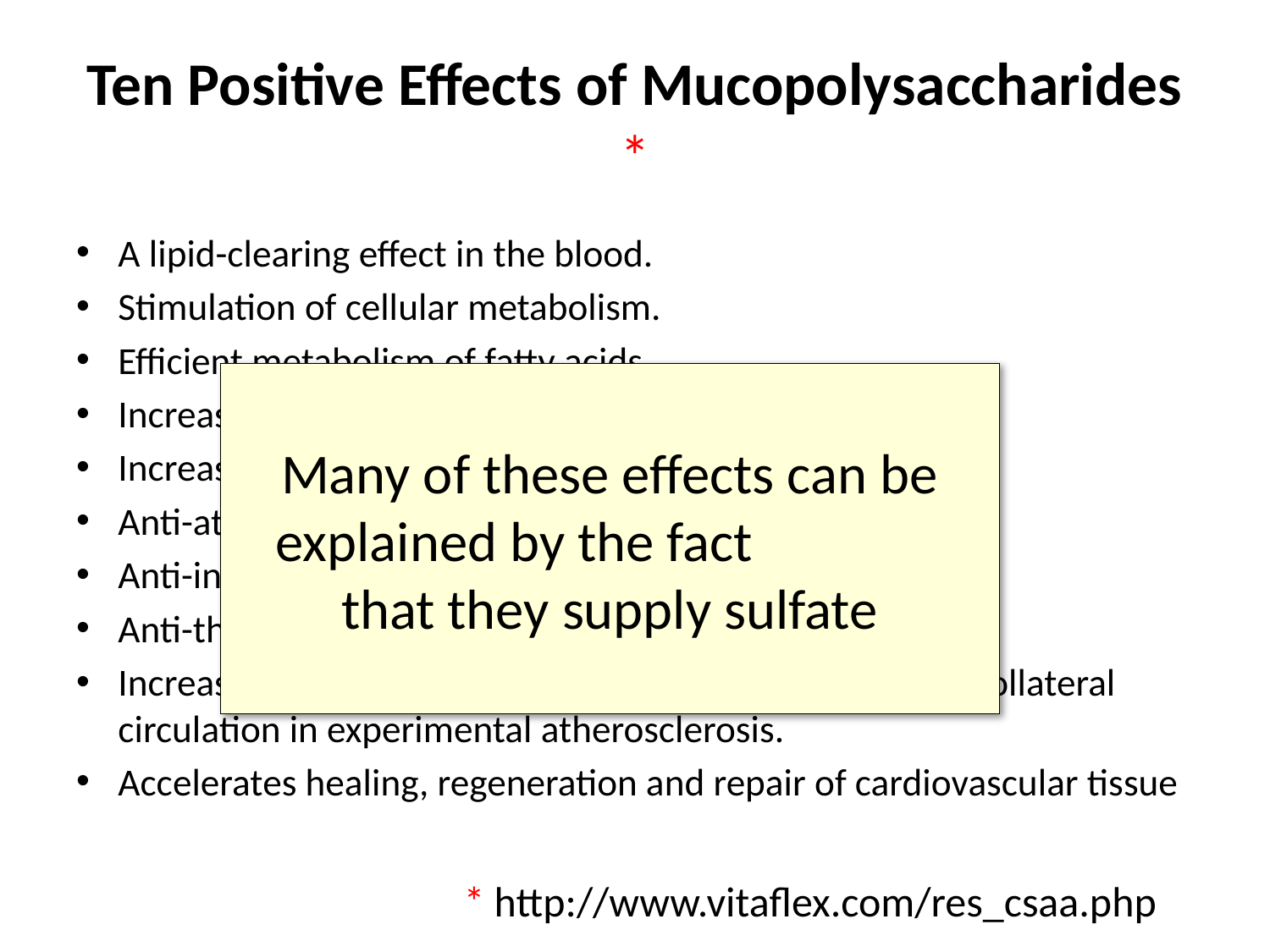

# Ten Positive Effects of Mucopolysaccharides *
A lipid-clearing effect in the blood.
Stimulation of cellular metabolism.
Efficient metabolism of fatty acids.
Increase in RNA and DNA synthesis of cells.
Increase in growth, size and quantity of normal cells.
Anti-atherosclerosis, anti-atherogenic activities.
Anti-inflammatory effect.
Anti-thrombogenic and anti-coagulant activity.
Increases the number of coronary artery branches and collateral circulation in experimental atherosclerosis.
Accelerates healing, regeneration and repair of cardiovascular tissue

Many of these effects can be explained by the fact                that they supply sulfate

* http://www.vitaflex.com/res_csaa.php